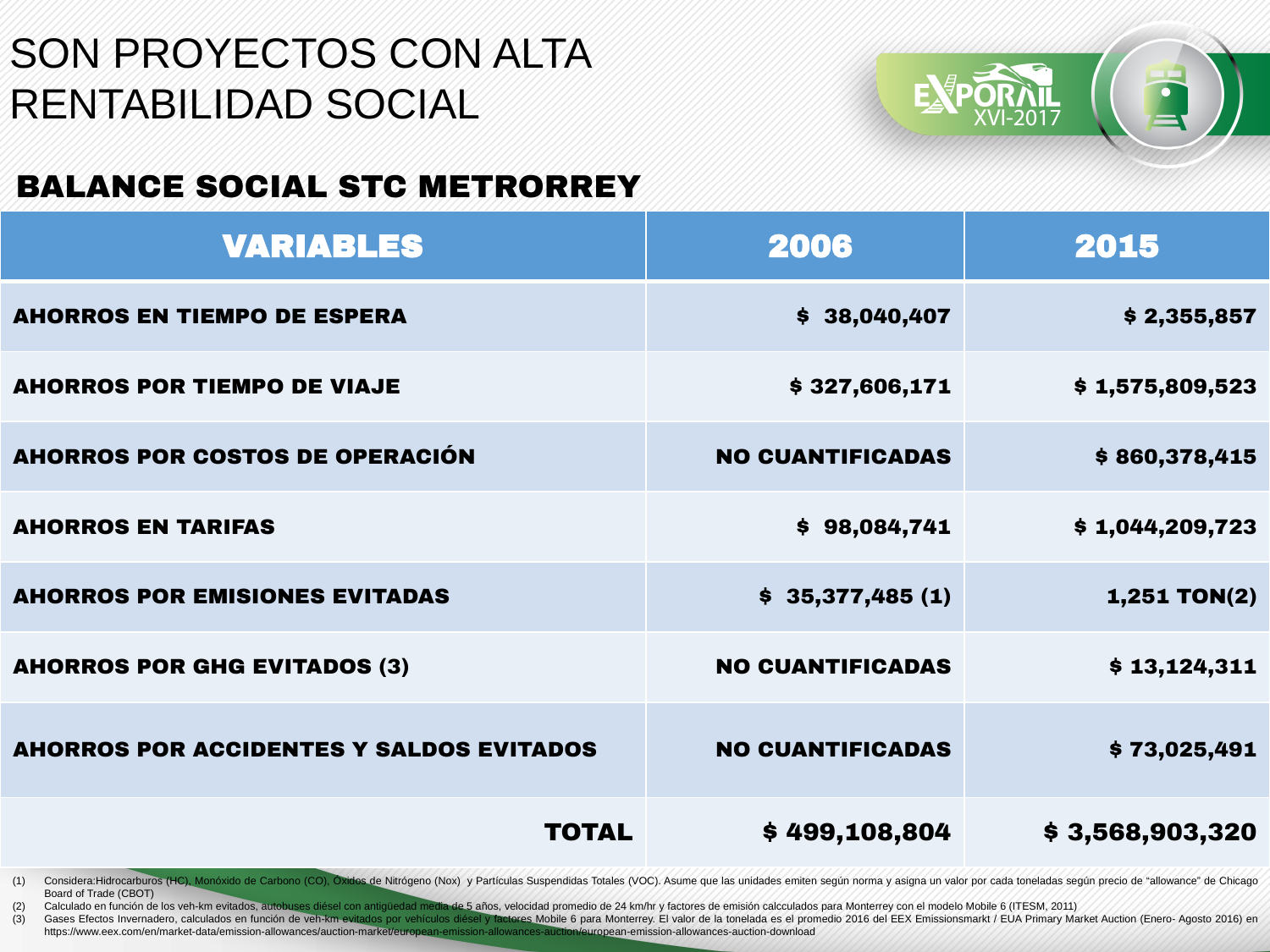

SON PROYECTOS CON ALTA RENTABILIDAD SOCIAL
BALANCE SOCIAL STC METRORREY
| VARIABLES | 2006 | 2015 |
| --- | --- | --- |
| AHORROS EN TIEMPO DE ESPERA | $ 38,040,407 | $ 2,355,857 |
| AHORROS POR TIEMPO DE VIAJE | $ 327,606,171 | $ 1,575,809,523 |
| AHORROS POR COSTOS DE OPERACIÓN | NO CUANTIFICADAS | $ 860,378,415 |
| AHORROS EN TARIFAS | $ 98,084,741 | $ 1,044,209,723 |
| AHORROS POR EMISIONES EVITADAS | $ 35,377,485 (1) | 1,251 TON(2) |
| AHORROS POR GHG EVITADOS (3) | NO CUANTIFICADAS | $ 13,124,311 |
| AHORROS POR ACCIDENTES Y SALDOS EVITADOS | NO CUANTIFICADAS | $ 73,025,491 |
| TOTAL | $ 499,108,804 | $ 3,568,903,320 |
Considera:Hidrocarburos (HC), Monóxido de Carbono (CO), Óxidos de Nitrógeno (Nox)  y Partículas Suspendidas Totales (VOC). Asume que las unidades emiten según norma y asigna un valor por cada toneladas según precio de “allowance” de Chicago Board of Trade (CBOT)
Calculado en función de los veh-km evitados, autobuses diésel con antigüedad media de 5 años, velocidad promedio de 24 km/hr y factores de emisión calcculados para Monterrey con el modelo Mobile 6 (ITESM, 2011)
Gases Efectos Invernadero, calculados en función de veh-km evitados por vehículos diésel y factores Mobile 6 para Monterrey. El valor de la tonelada es el promedio 2016 del EEX Emissionsmarkt / EUA Primary Market Auction (Enero- Agosto 2016) en https://www.eex.com/en/market-data/emission-allowances/auction-market/european-emission-allowances-auction/european-emission-allowances-auction-download